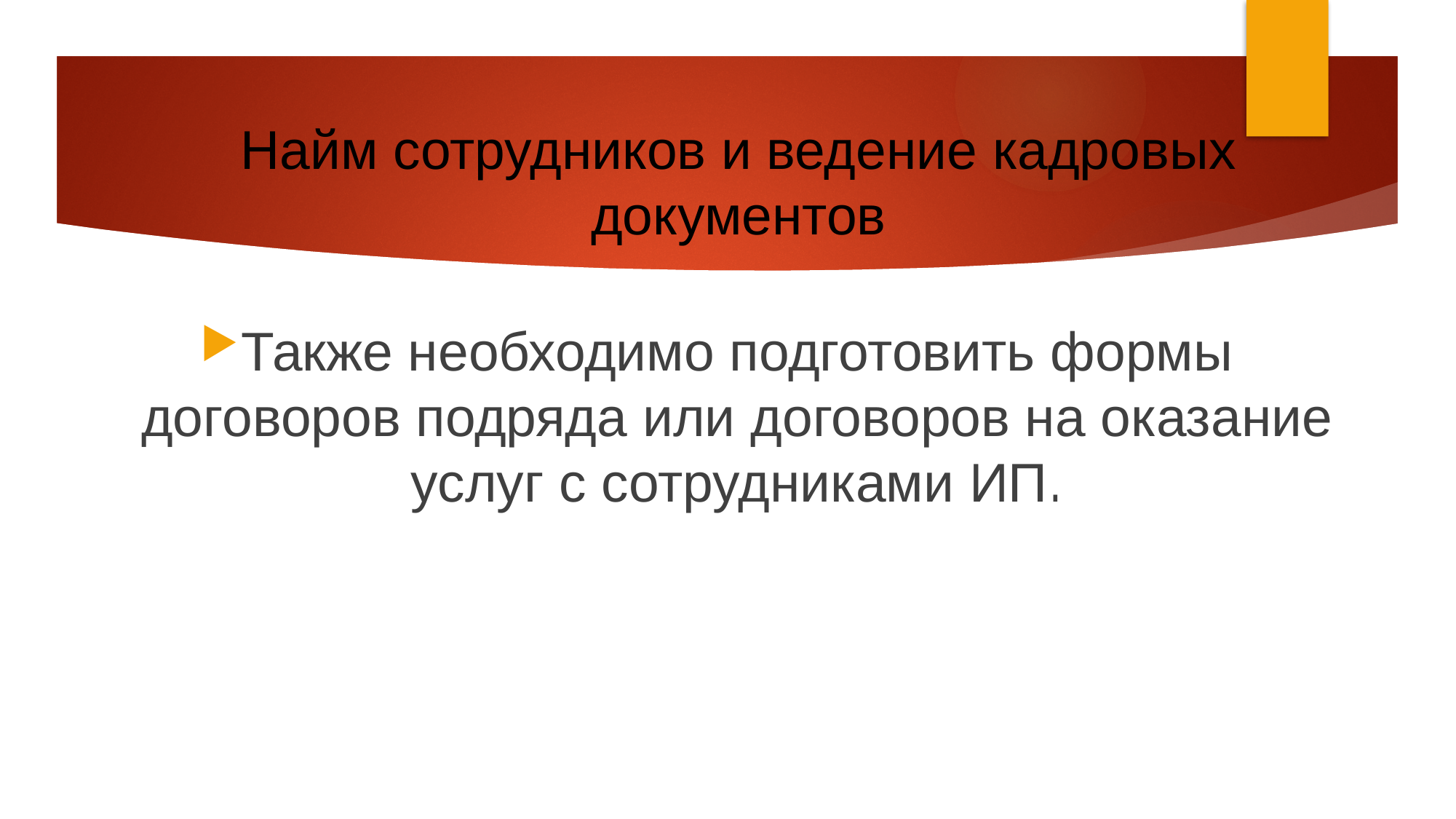

# Найм сотрудников и ведение кадровых документов
Также необходимо подготовить формы договоров подряда или договоров на оказание услуг с сотрудниками ИП.